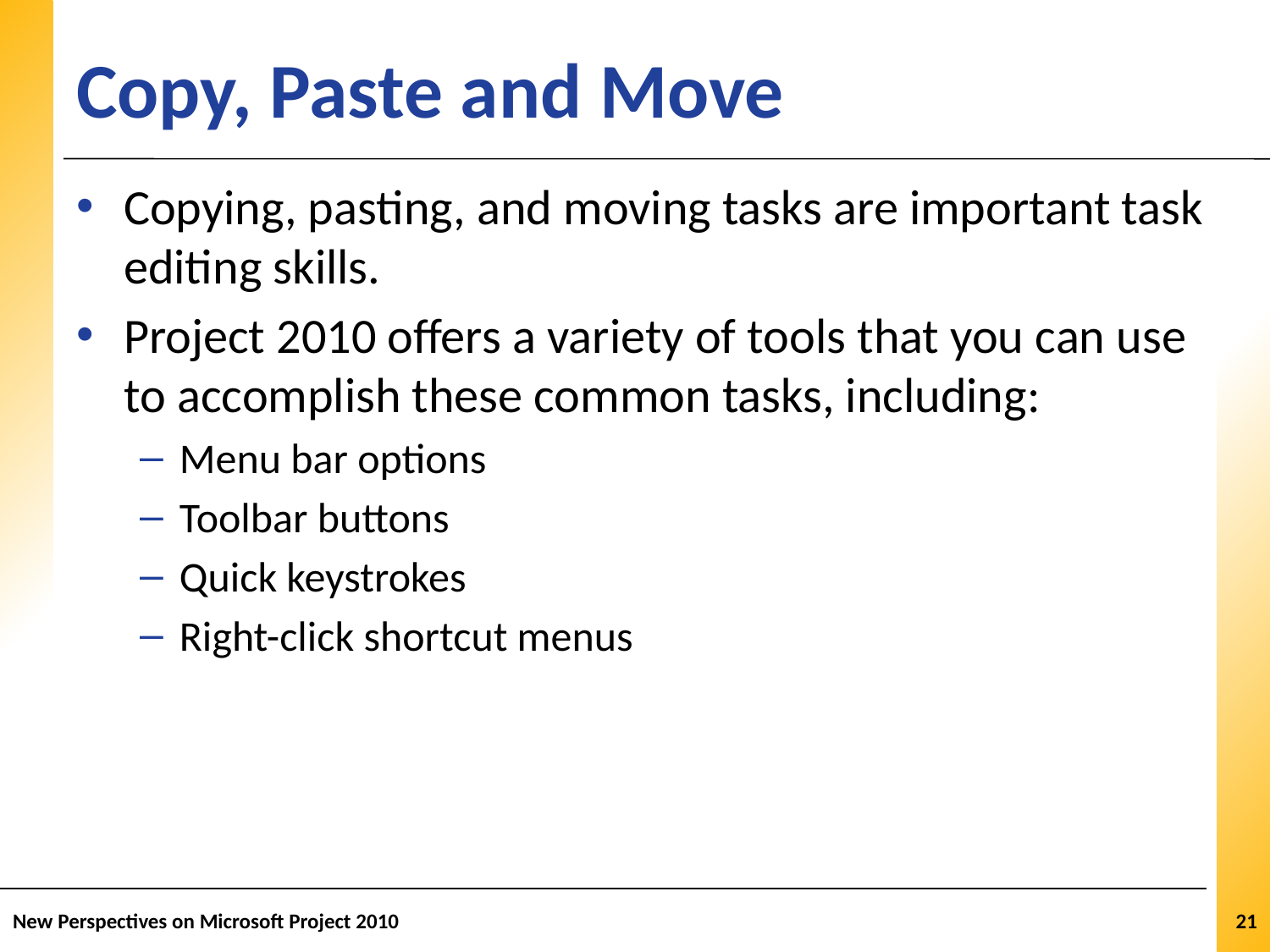

# Copy, Paste and Move
Copying, pasting, and moving tasks are important task editing skills.
Project 2010 offers a variety of tools that you can use to accomplish these common tasks, including:
Menu bar options
Toolbar buttons
Quick keystrokes
Right-click shortcut menus
New Perspectives on Microsoft Project 2010
21